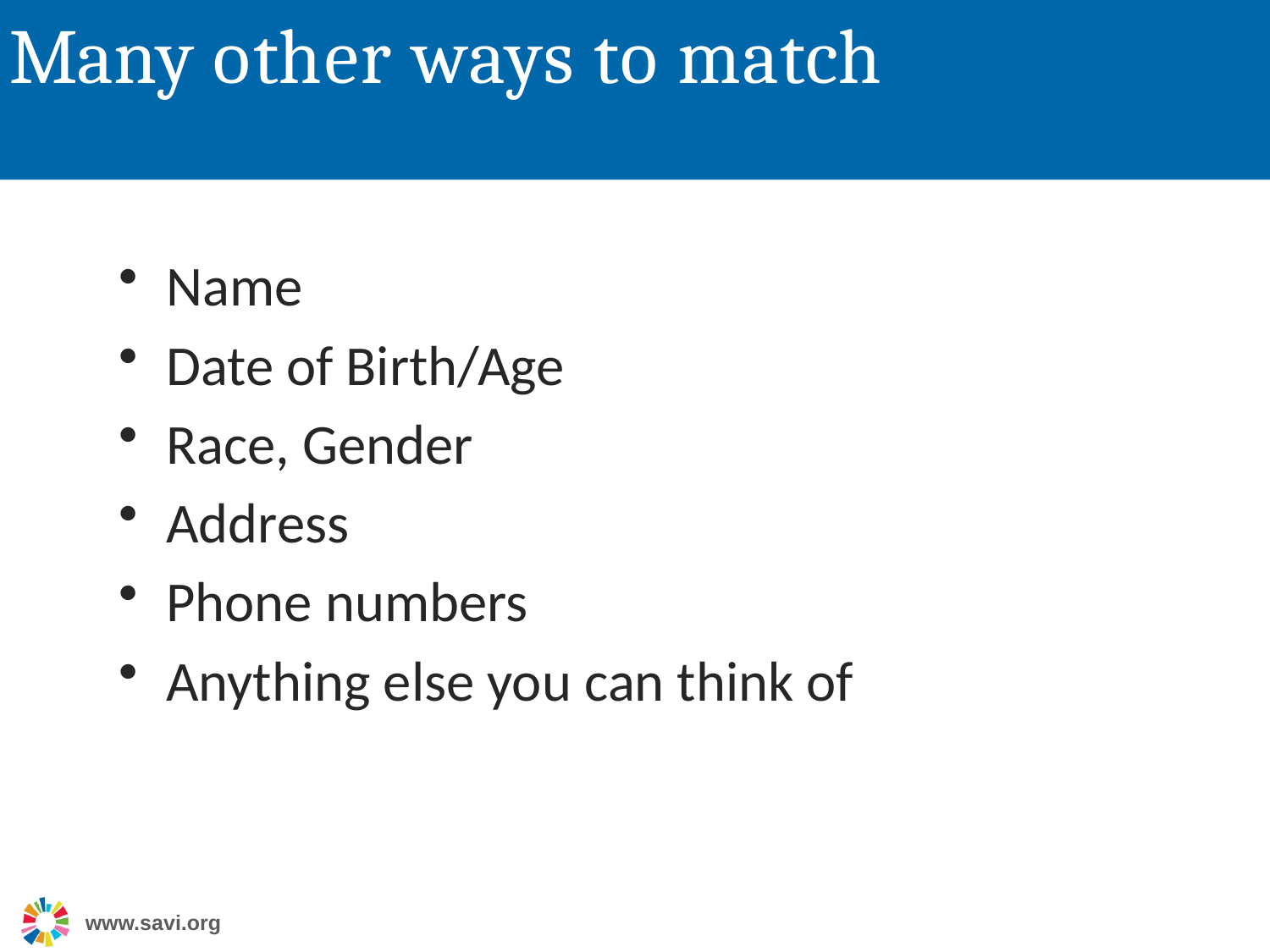

# Many other ways to match
Name
Date of Birth/Age
Race, Gender
Address
Phone numbers
Anything else you can think of